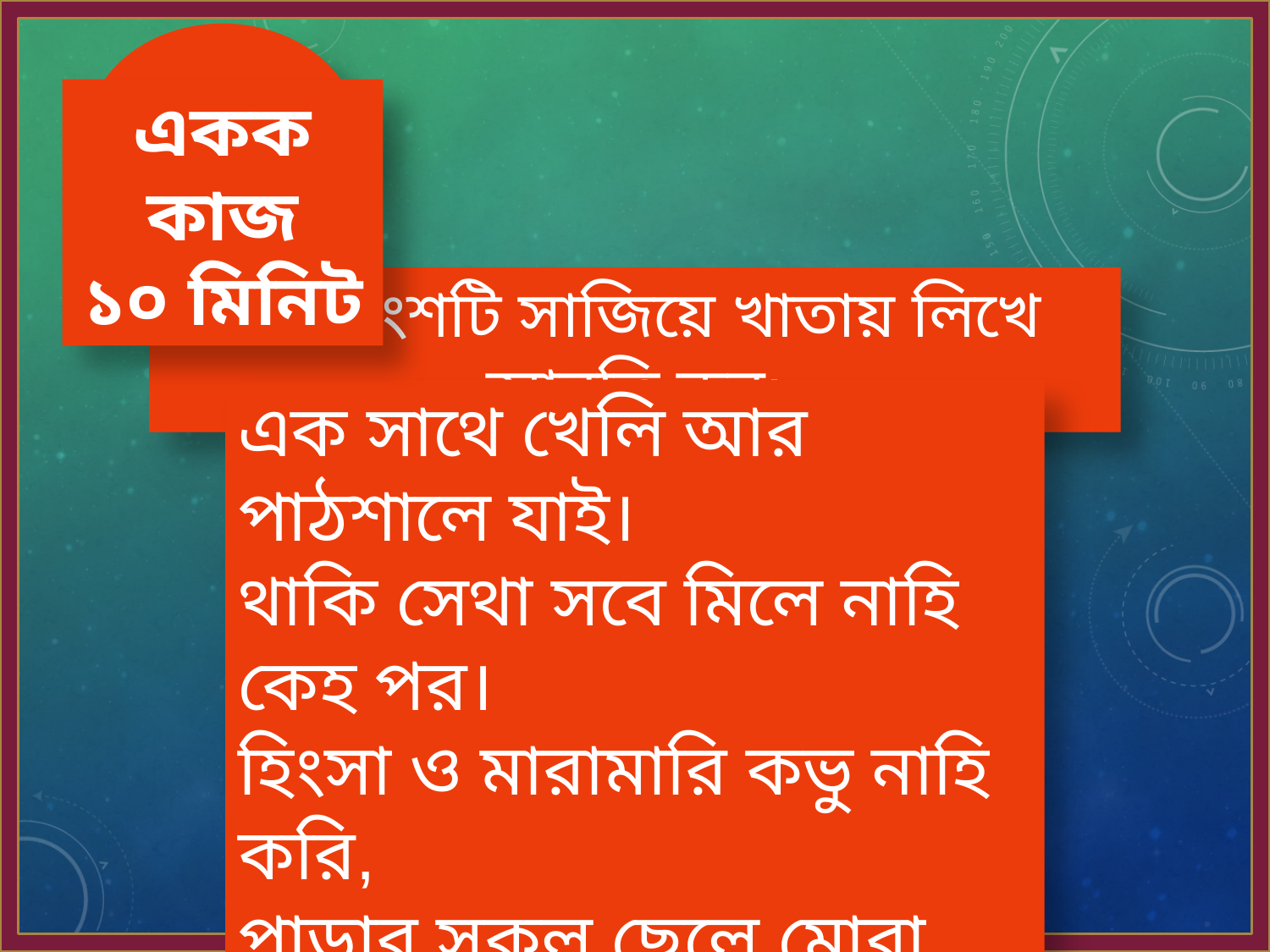

একক কাজ
১০ মিনিট
কবিতাংশটি সাজিয়ে খাতায় লিখে  আবৃত্তি কর:
এক সাথে খেলি আর পাঠশালে যাই।
থাকি সেথা সবে মিলে নাহি কেহ পর।
হিংসা ও মারামারি কভু নাহি করি,
পাড়ার সকল ছেলে মোরা ভাই ভাই
আমাদের ছোট গাঁয়ে ছোট ছোট ঘর
পিতা-মাতা গুরুজনে সদা মোরা ডরি।